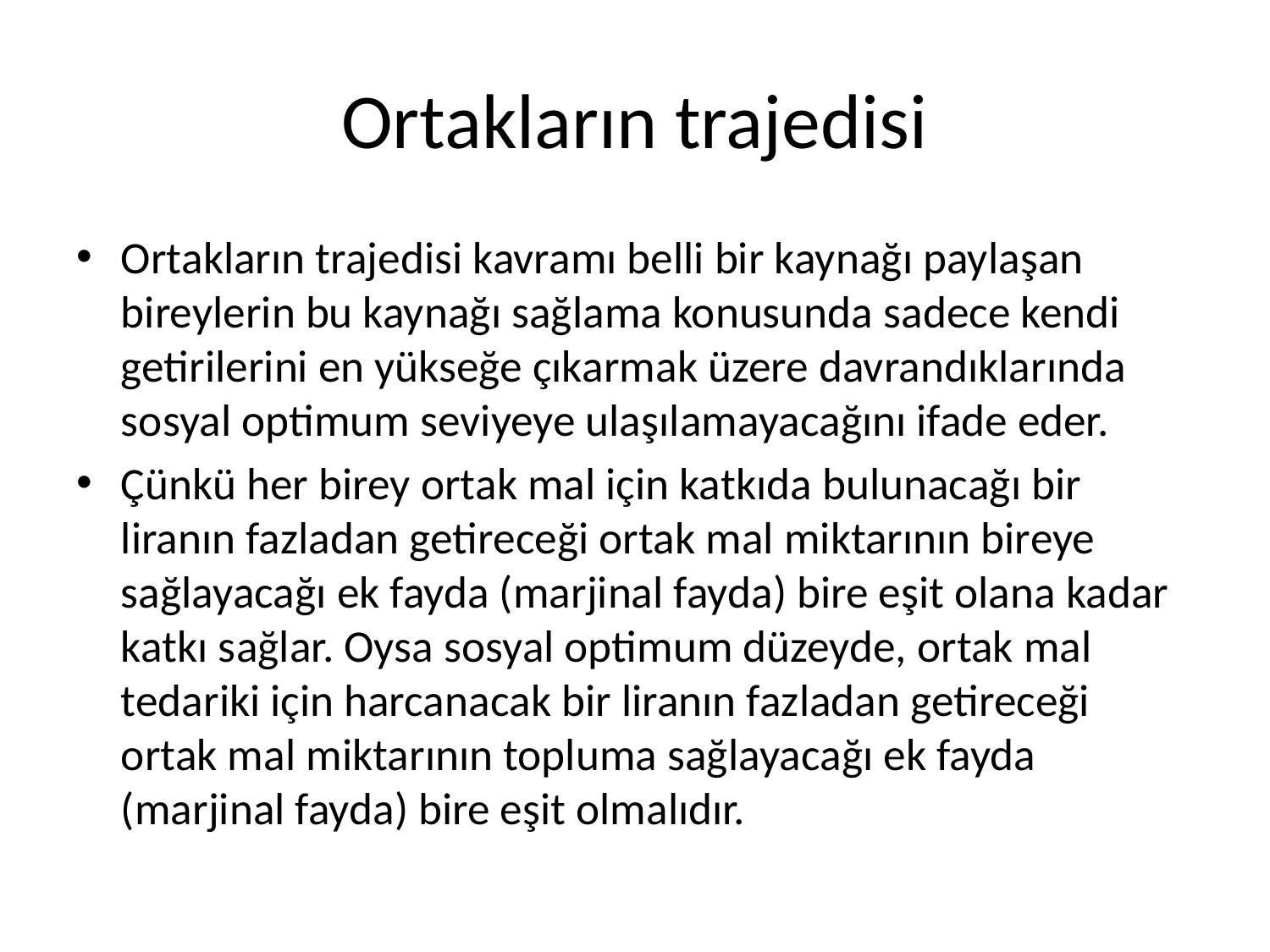

# Ortakların trajedisi
Ortakların trajedisi kavramı belli bir kaynağı paylaşan bireylerin bu kaynağı sağlama konusunda sadece kendi getirilerini en yükseğe çıkarmak üzere davrandıklarında sosyal optimum seviyeye ulaşılamayacağını ifade eder.
Çünkü her birey ortak mal için katkıda bulunacağı bir liranın fazladan getireceği ortak mal miktarının bireye sağlayacağı ek fayda (marjinal fayda) bire eşit olana kadar katkı sağlar. Oysa sosyal optimum düzeyde, ortak mal tedariki için harcanacak bir liranın fazladan getireceği ortak mal miktarının topluma sağlayacağı ek fayda (marjinal fayda) bire eşit olmalıdır.